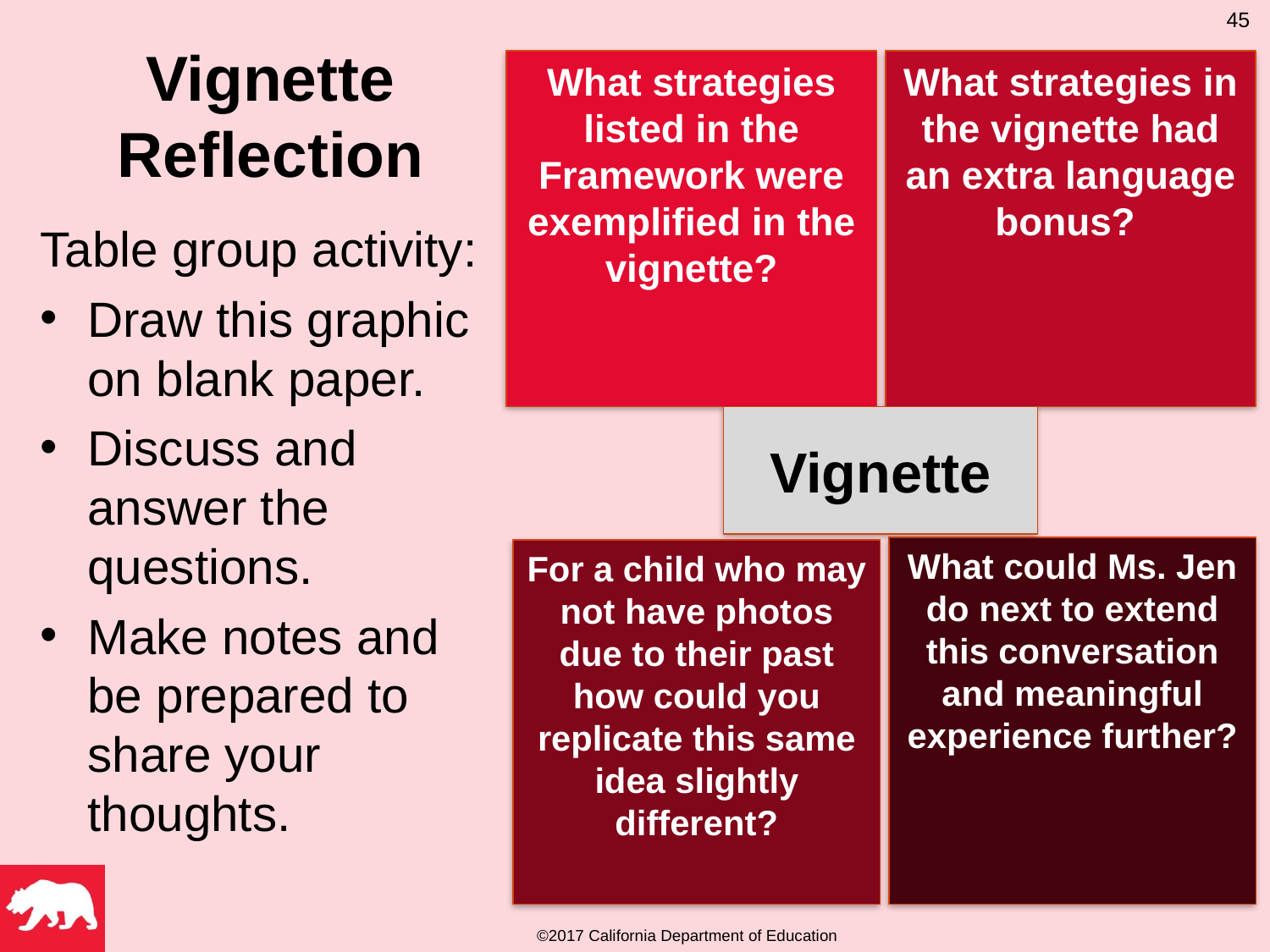

45
# Vignette Reflection
What strategies listed in the Framework were exemplified in the vignette?

What strategies in the vignette had an extra language bonus?

Table group activity:
Draw this graphic on blank paper.
Discuss and answer the questions.
Make notes and be prepared to share your thoughts.

Vignette
What could Ms. Jen do next to extend this conversation and meaningful experience further?

For a child who may not have photos due to their past how could you replicate this same idea slightly different?